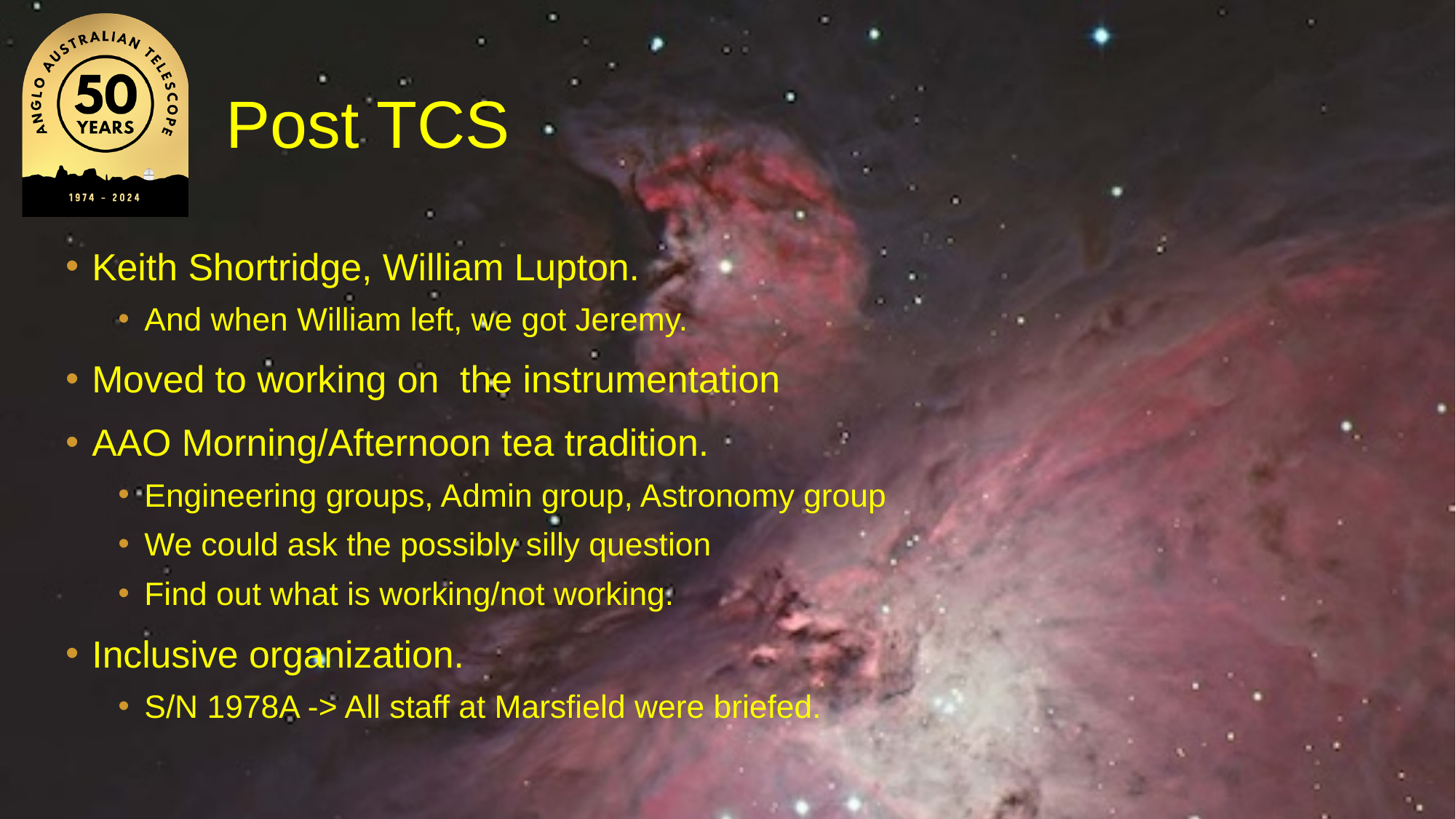

# Post TCS
Keith Shortridge, William Lupton.
And when William left, we got Jeremy.
Moved to working on  the instrumentation
AAO Morning/Afternoon tea tradition.
Engineering groups, Admin group, Astronomy group
We could ask the possibly silly question
Find out what is working/not working.
Inclusive organization.
S/N 1978A -> All staff at Marsfield were briefed.